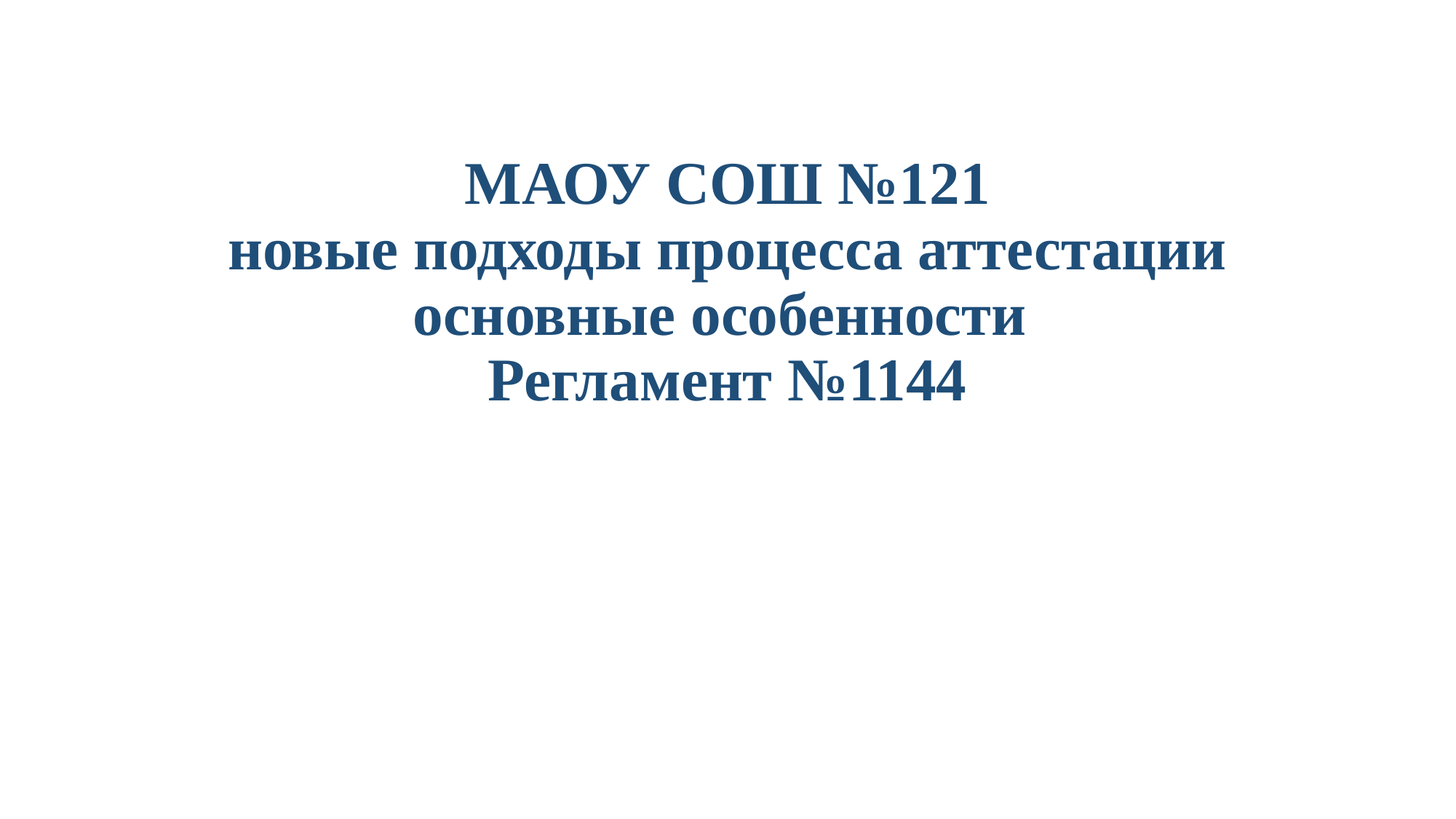

# МАОУ СОШ №121 новые подходы процесса аттестации основные особенности Регламент №1144